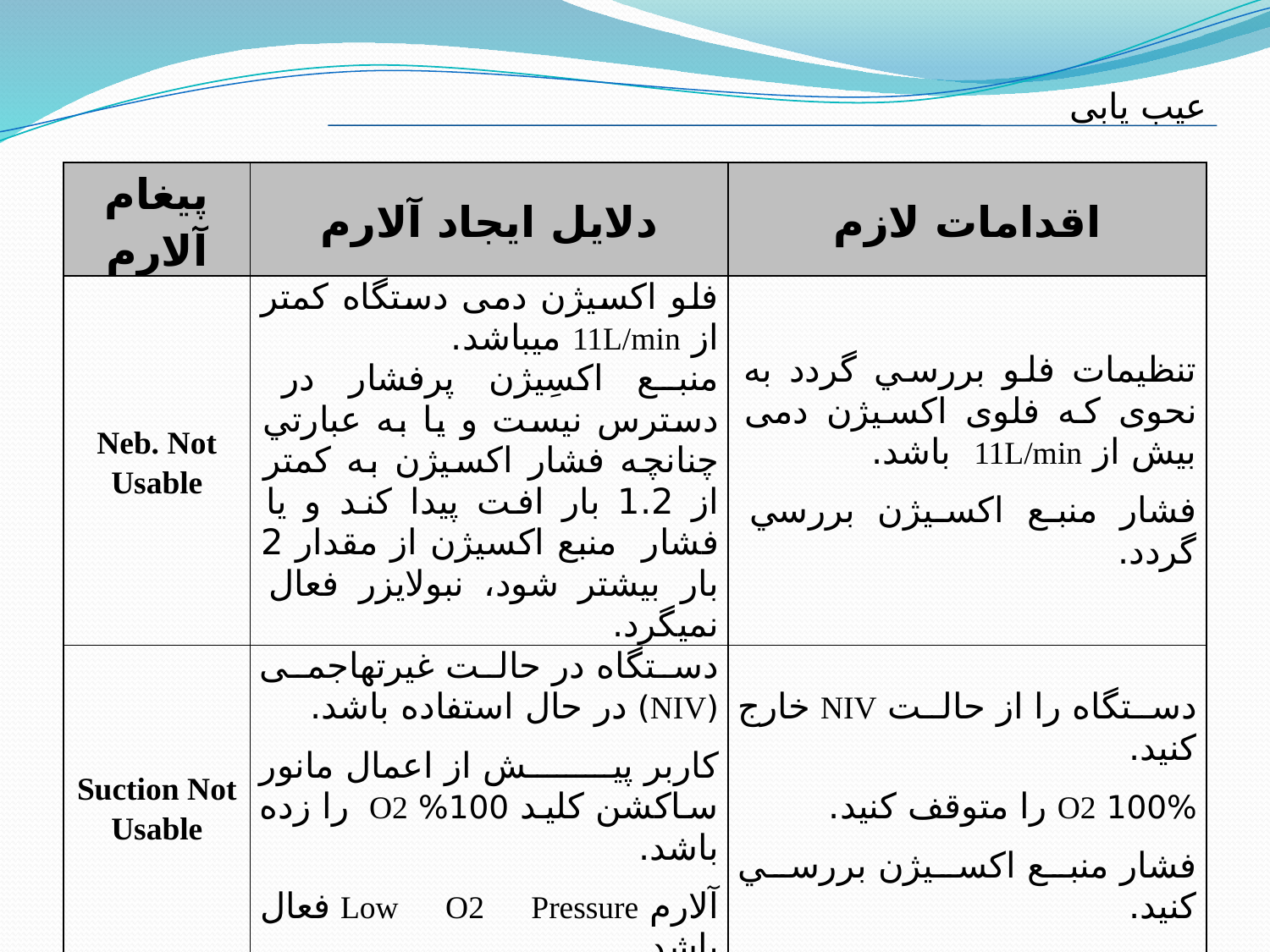

عیب یابی
| پيغام آلارم | دلايل ايجاد آلارم | اقدامات لازم |
| --- | --- | --- |
| Neb. Not Usable | فلو اکسیژن دمی دستگاه کمتر از 11L/min ميباشد. منبع اکسِيژن پرفشار در دسترس نيست و يا به عبارتي چنانچه فشار اکسيژن به کمتر از 1.2 بار افت پيدا کند و يا فشار منبع اکسيژن از مقدار 2 بار بيشتر شود، نبولايزر فعال نميگرد. | تنظيمات فلو بررسي گردد به نحوی که فلوی اکسیژن دمی بيش از 11L/min باشد. فشار منبع اکسيژن بررسي گردد. |
| Suction Not Usable | دستگاه در حالت غیرتهاجمی (NIV) در حال استفاده باشد. کاربر پیش از اعمال مانور ساکشن کلید 100% O2 را زده باشد. آلارم Low O2 Pressure فعال باشد. | دستگاه را از حالت NIV خارج کنید. 100% O2 را متوقف کنید. فشار منبع اکسيژن بررسي کنید. |